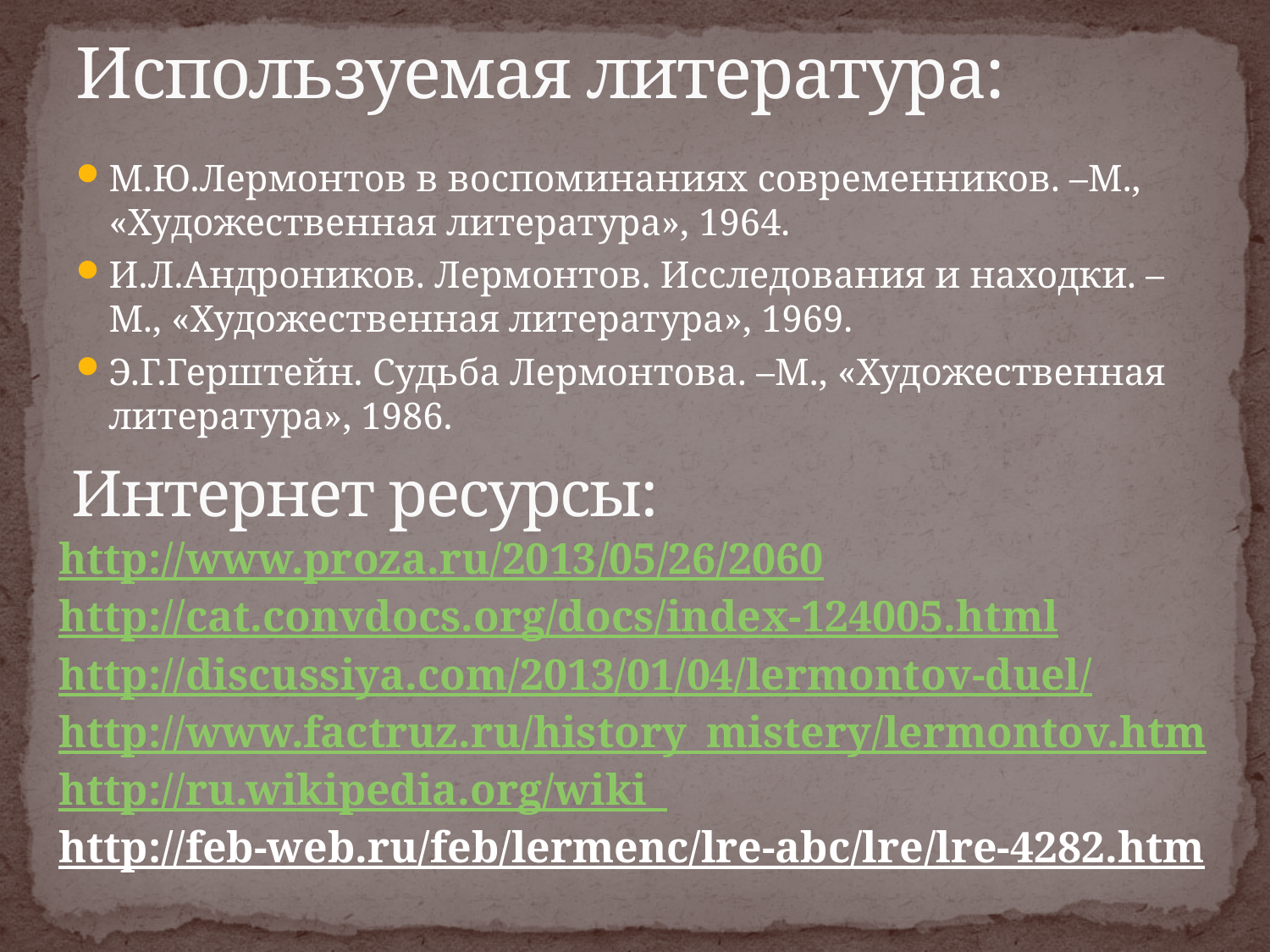

# Используемая литература:
М.Ю.Лермонтов в воспоминаниях современников. –М., «Художественная литература», 1964.
И.Л.Андроников. Лермонтов. Исследования и находки. –М., «Художественная литература», 1969.
Э.Г.Герштейн. Судьба Лермонтова. –М., «Художественная литература», 1986.

Интернет ресурсы:
http://www.proza.ru/2013/05/26/2060
http://cat.convdocs.org/docs/index-124005.html
http://discussiya.com/2013/01/04/lermontov-duel/
http://www.factruz.ru/history_mistery/lermontov.htm
http://ru.wikipedia.org/wiki_
http://feb-web.ru/feb/lermenc/lre-abc/lre/lre-4282.htm